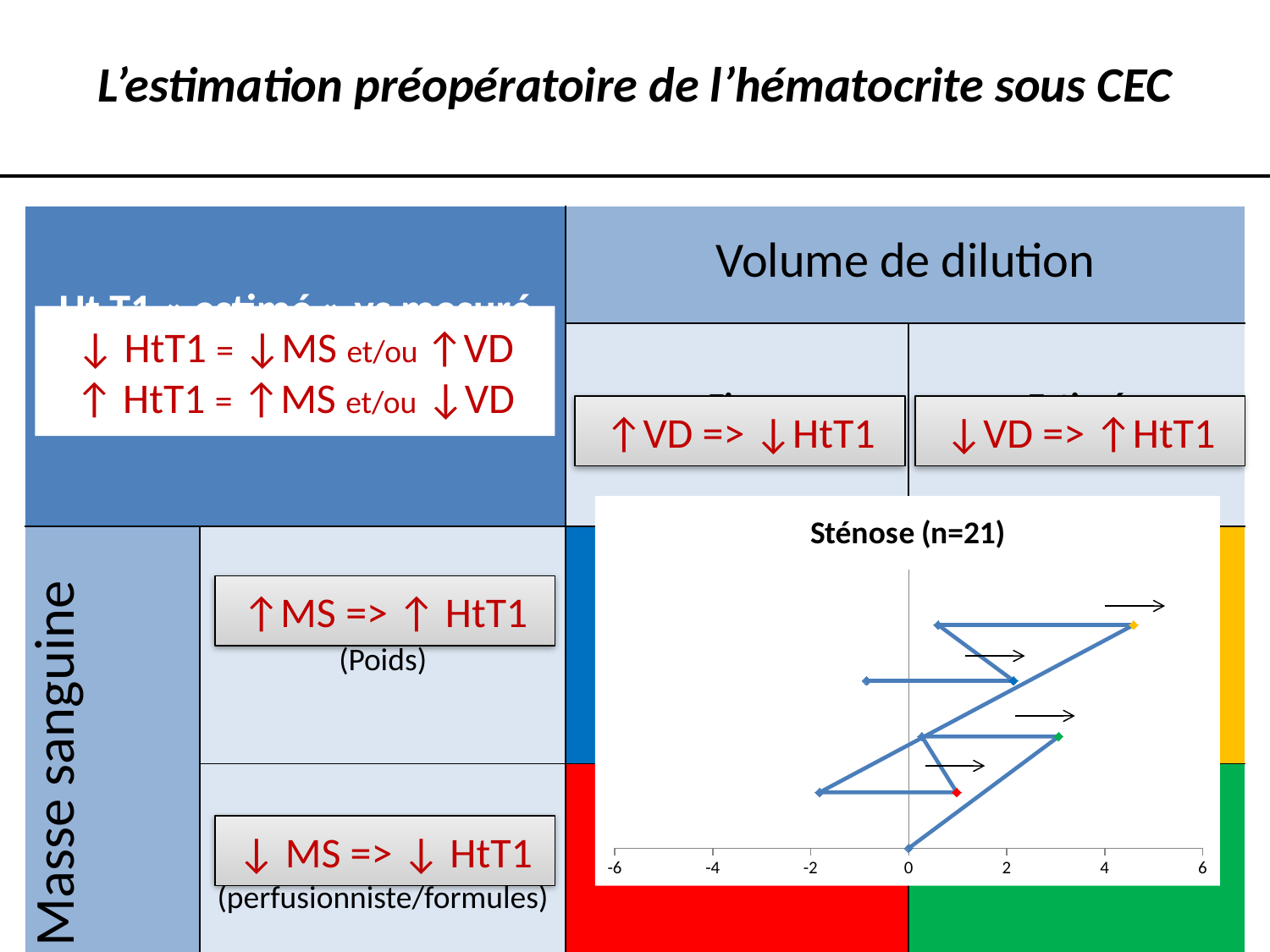

L’estimation préopératoire de l’hématocrite sous CEC
| Ht T1 « estimé » vs mesuré |  | Volume de dilution |  |
| --- | --- | --- | --- |
|  |  | Fixe (1.6 +[1.25 ou 1.45]) L | Estimé (perfusionniste) |
| Masse sanguine | Calculée (Poids) |  |  |
|  | Estimée (perfusionniste/formules) |  |  |
↓ HtT1 = ↓MS et/ou ↑VD
↑ HtT1 = ↑MS et/ou ↓VD
↑VD => ↓HtT1
↓VD => ↑HtT1

### Chart:

| Category | Sténose (n=21) |
|---|---|
↑MS => ↑ HtT1
↓ MS => ↓ HtT1